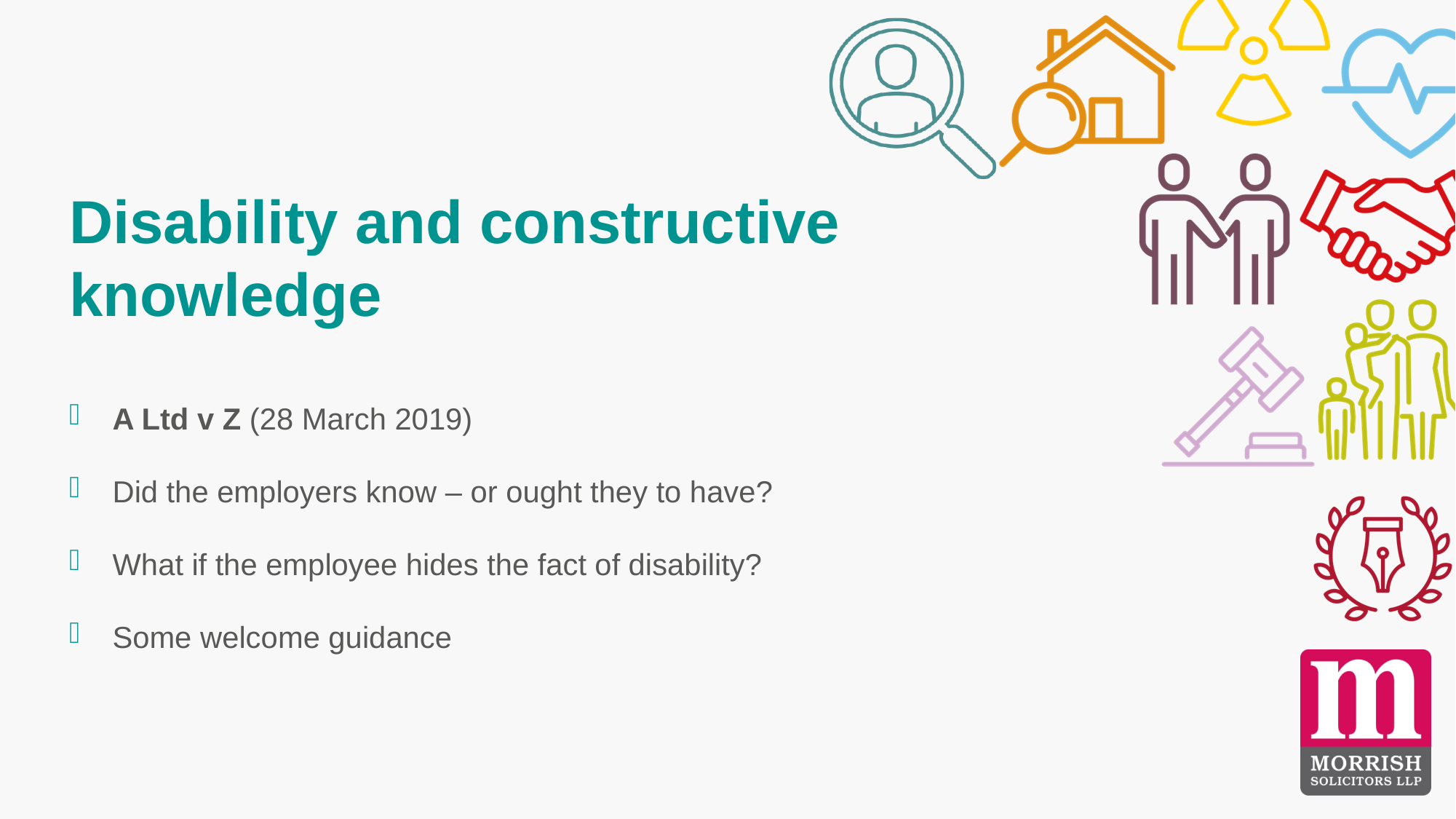

Disability and constructive
knowledge

A Ltd v Z (28 March 2019)

Did the employers know – or ought they to have?

What if the employee hides the fact of disability?

Some welcome guidance